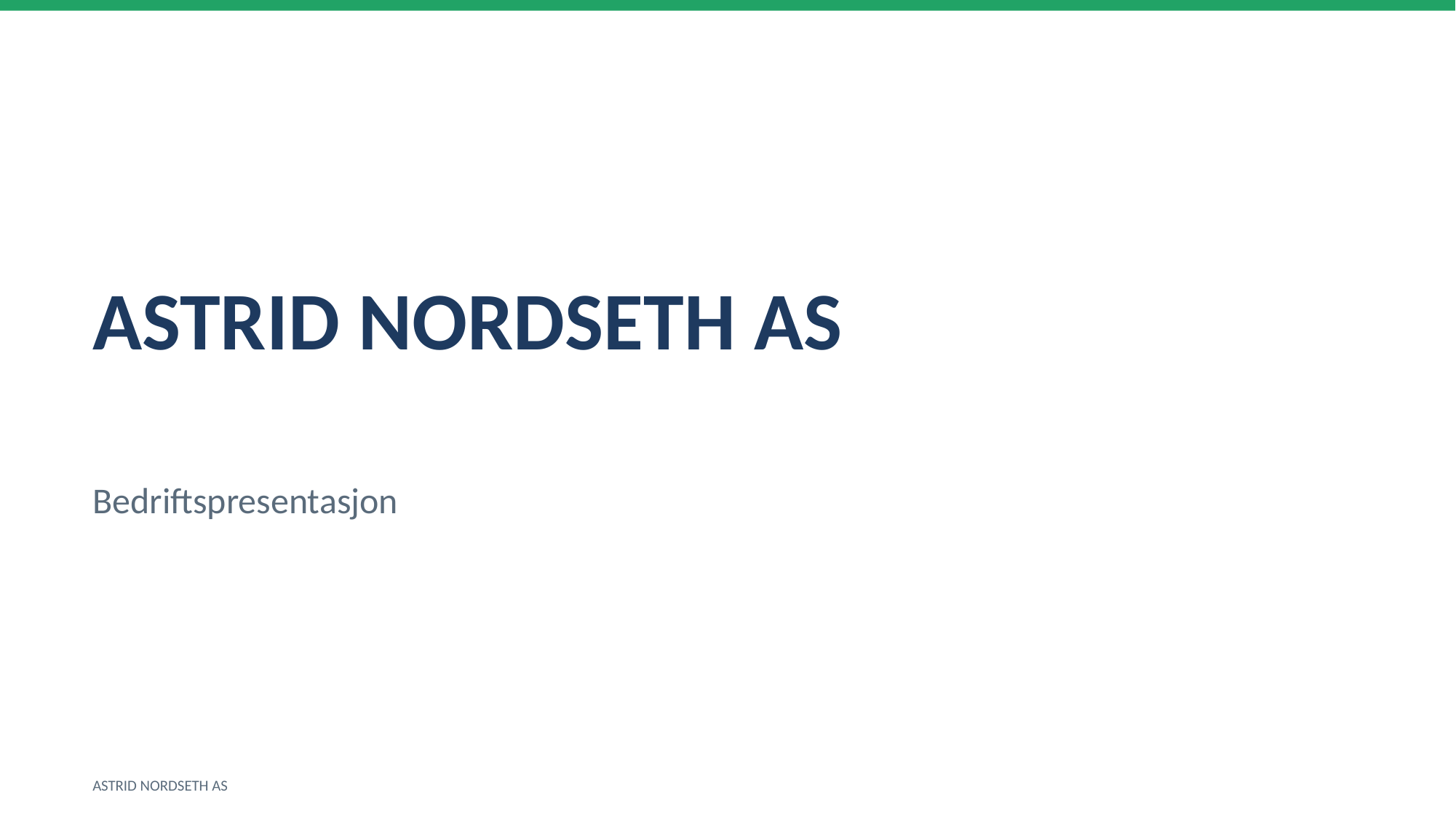

ASTRID NORDSETH AS
Bedriftspresentasjon
ASTRID NORDSETH AS